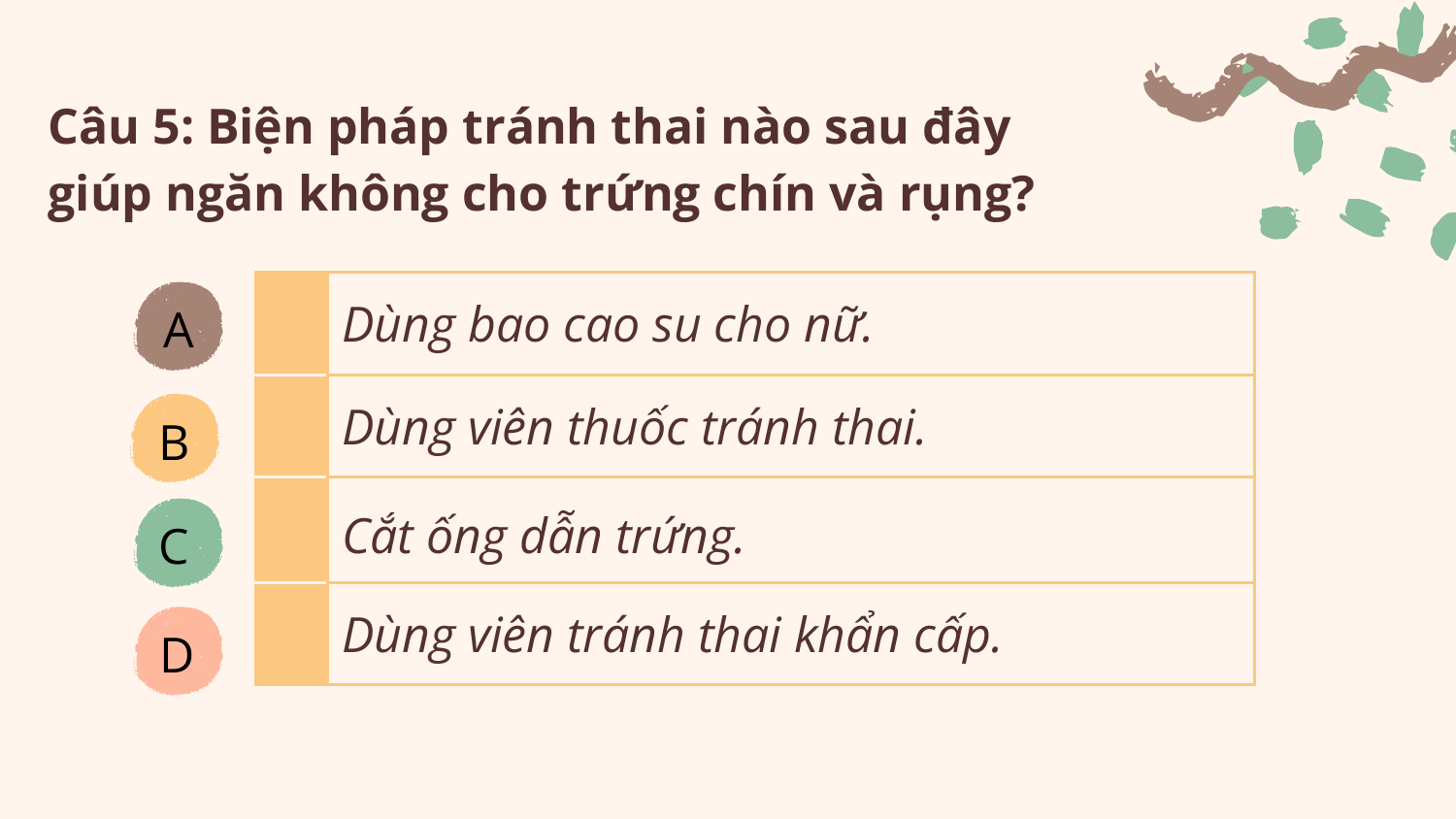

# Câu 5: Biện pháp tránh thai nào sau đây giúp ngăn không cho trứng chín và rụng?
|  | Dùng bao cao su cho nữ. |
| --- | --- |
|  | Dùng viên thuốc tránh thai. |
|  | Cắt ống dẫn trứng. |
|  | Dùng viên tránh thai khẩn cấp. |

A

B

C

D